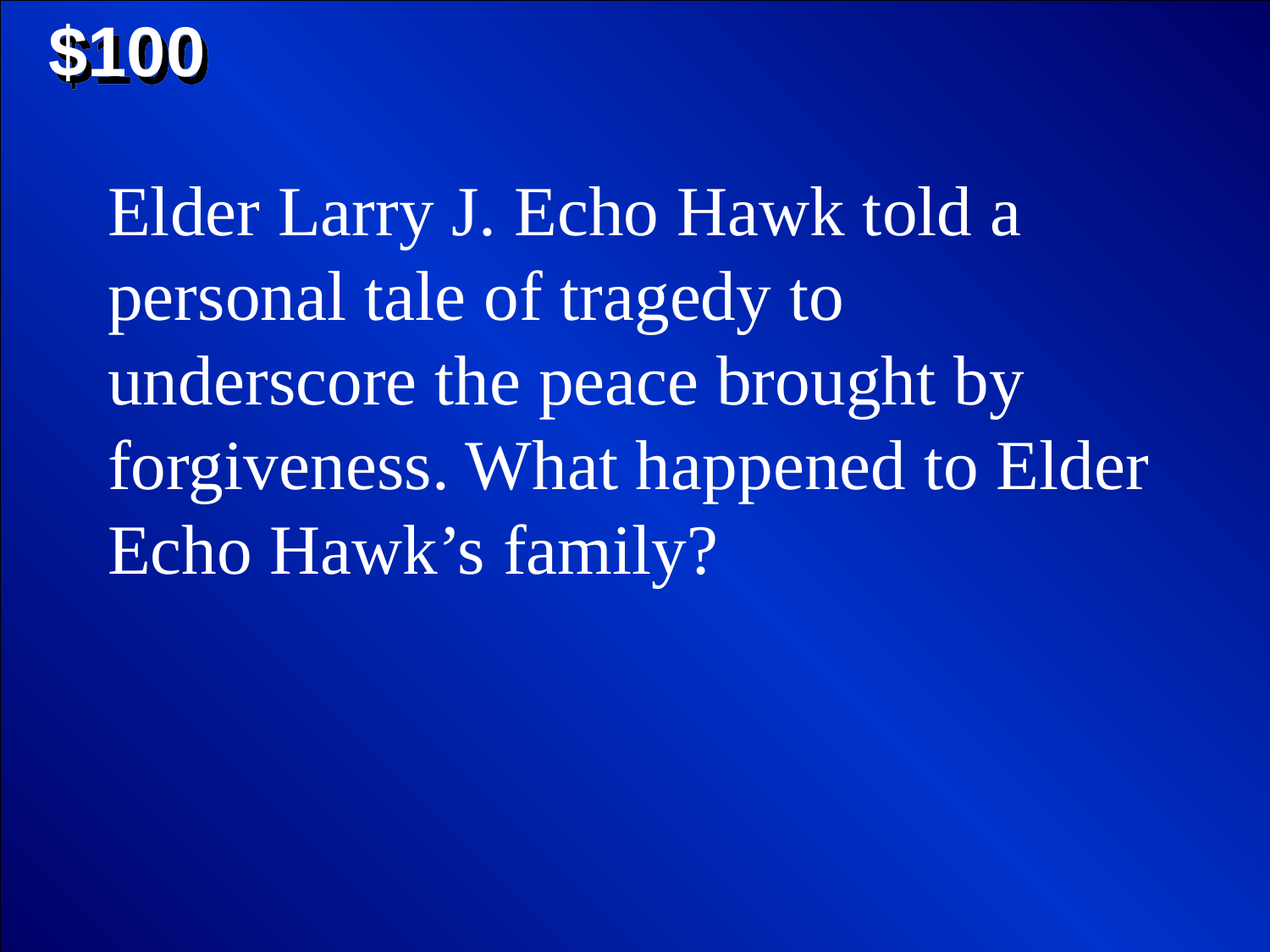

$100
Elder Larry J. Echo Hawk told a personal tale of tragedy to underscore the peace brought by forgiveness. What happened to Elder Echo Hawk’s family?